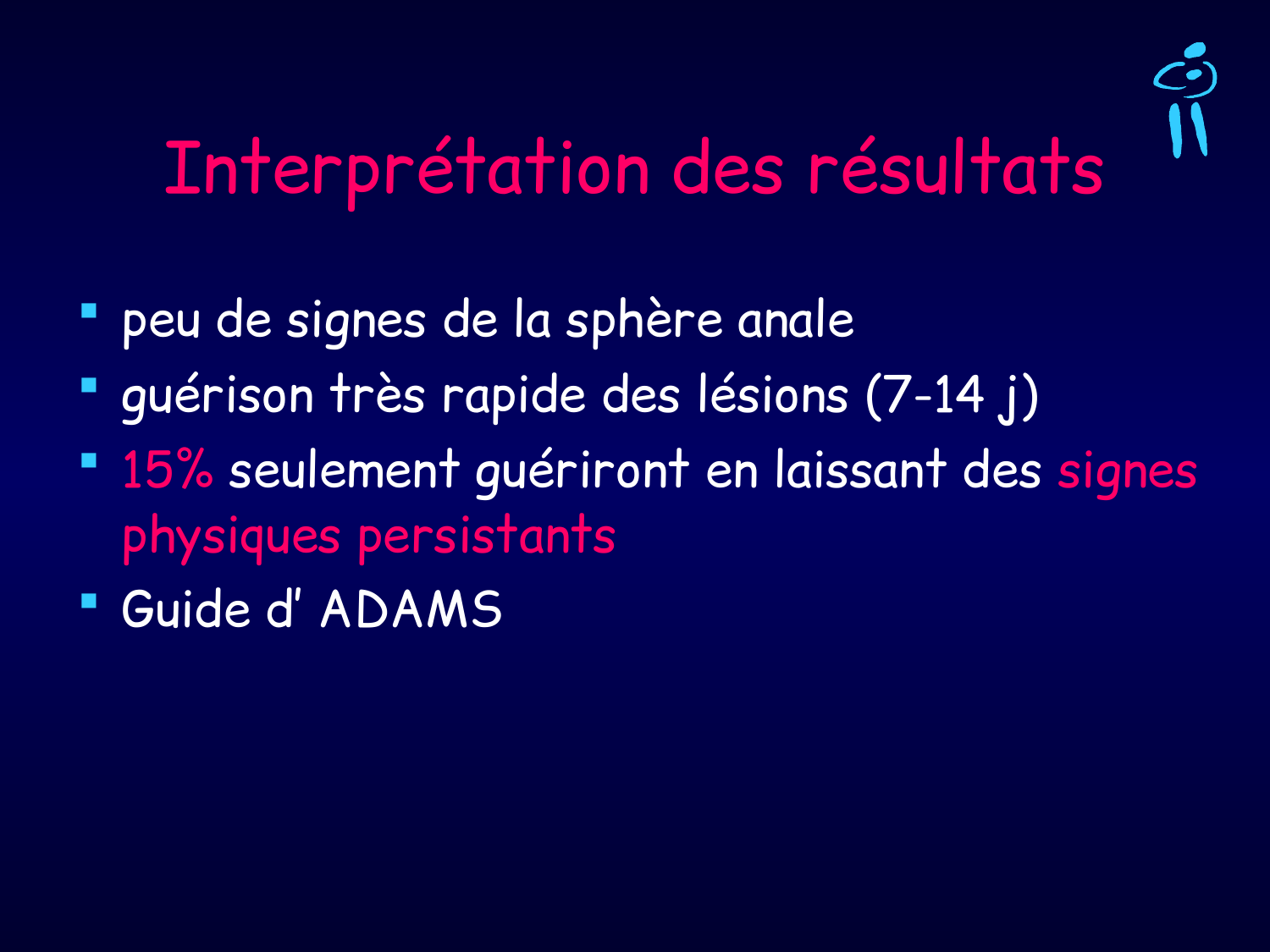

# Interprétation des résultats
peu de signes de la sphère anale
guérison très rapide des lésions (7-14 j)
15% seulement guériront en laissant des signes physiques persistants
Guide d’ ADAMS